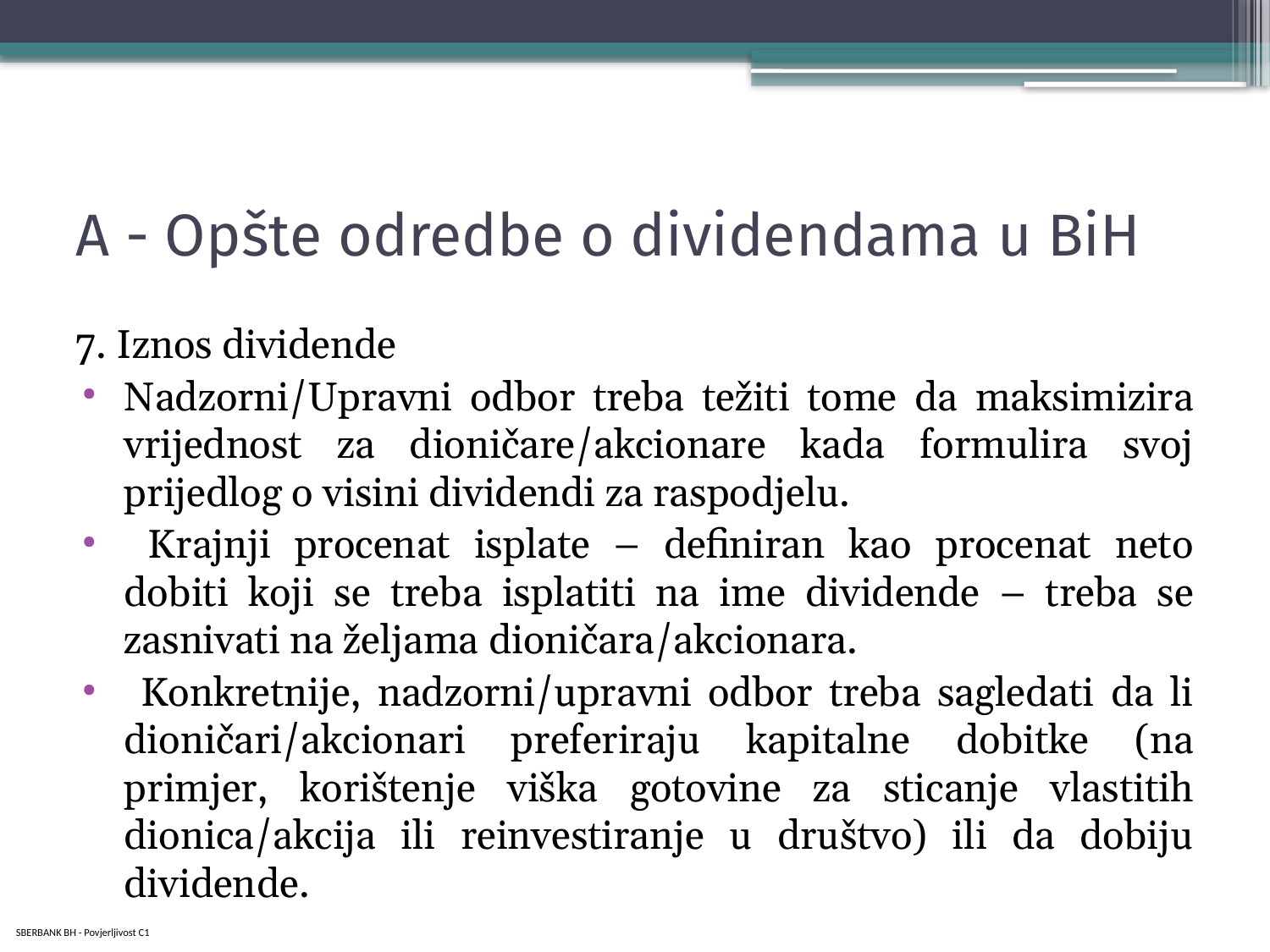

# A - Opšte odredbe o dividendama u BiH
7. Iznos dividende
Nadzorni/Upravni odbor treba težiti tome da maksimizira vrijednost za dioničare/akcionare kada formulira svoj prijedlog o visini dividendi za raspodjelu.
 Krajnji procenat isplate – definiran kao procenat neto dobiti koji se treba isplatiti na ime dividende – treba se zasnivati na željama dioničara/akcionara.
 Konkretnije, nadzorni/upravni odbor treba sagledati da li dioničari/akcionari preferiraju kapitalne dobitke (na primjer, korištenje viška gotovine za sticanje vlastitih dionica/akcija ili reinvestiranje u društvo) ili da dobiju dividende.